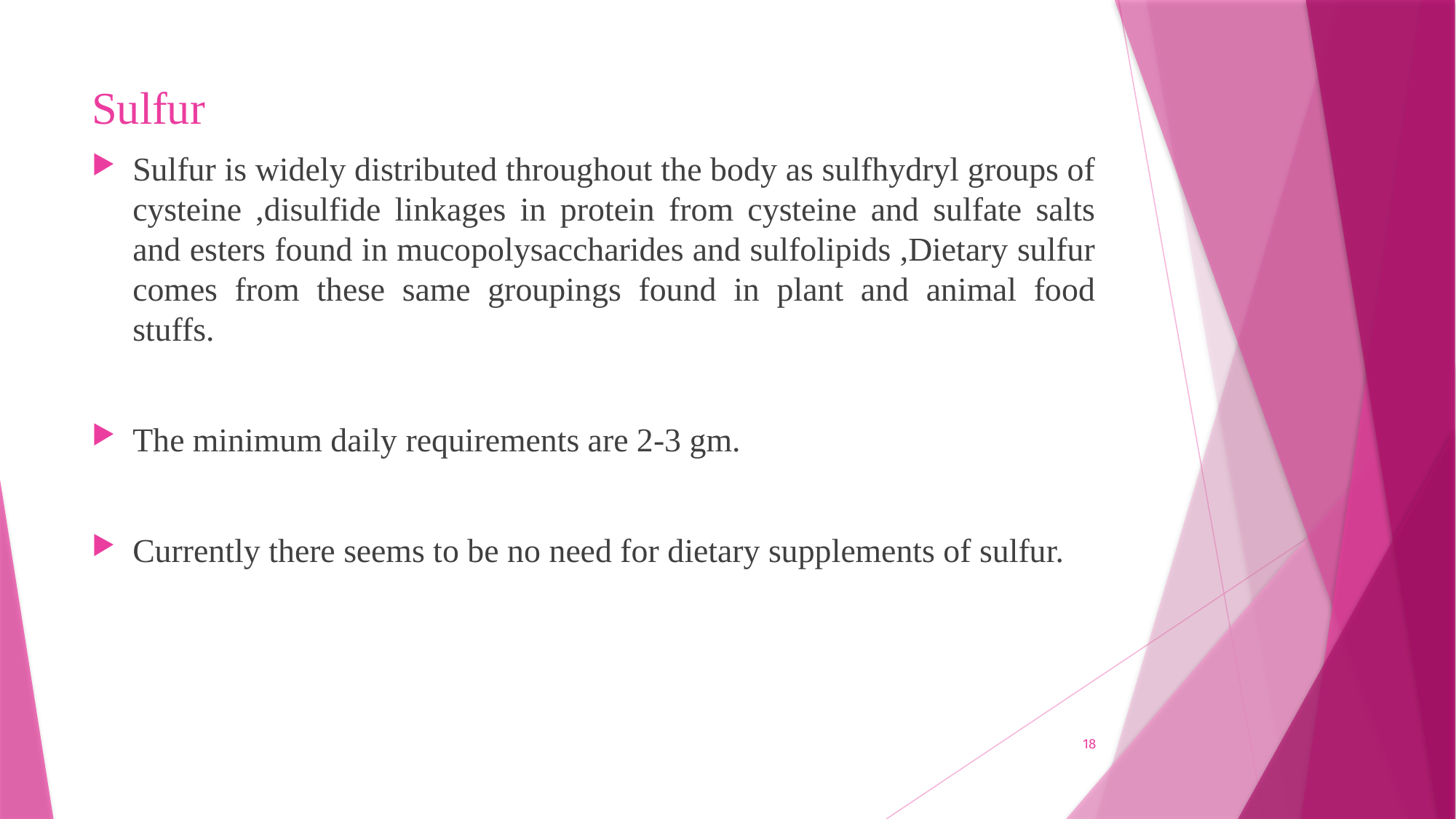

# Sulfur
Sulfur is widely distributed throughout the body as sulfhydryl groups of cysteine ,disulfide linkages in protein from cysteine and sulfate salts and esters found in mucopolysaccharides and sulfolipids ,Dietary sulfur comes from these same groupings found in plant and animal food stuffs.

The minimum daily requirements are 2-3 gm.

Currently there seems to be no need for dietary supplements of sulfur.
18